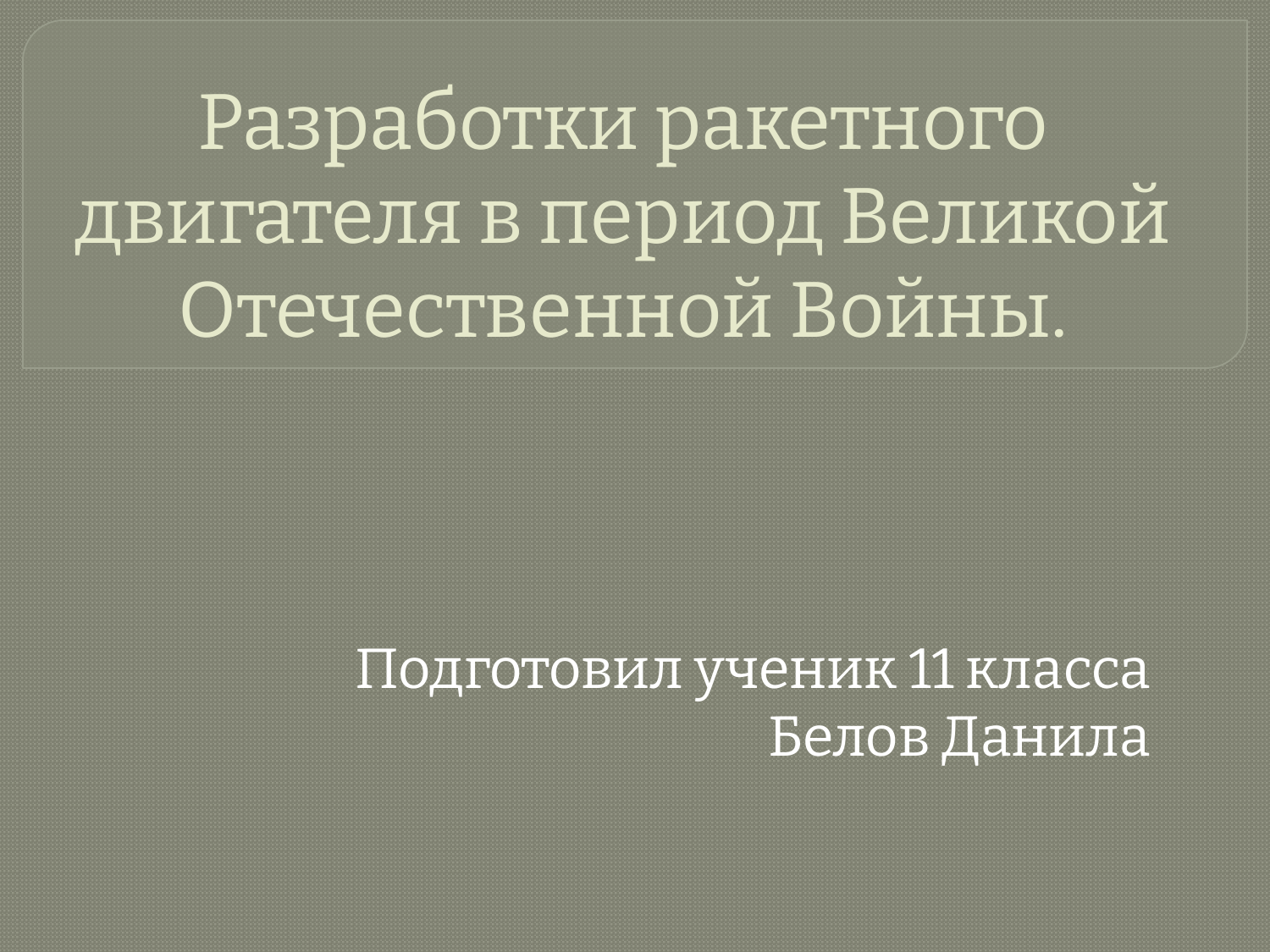

# Разработки ракетного двигателя в период Великой Отечественной Войны.
Подготовил ученик 11 класса Белов Данила